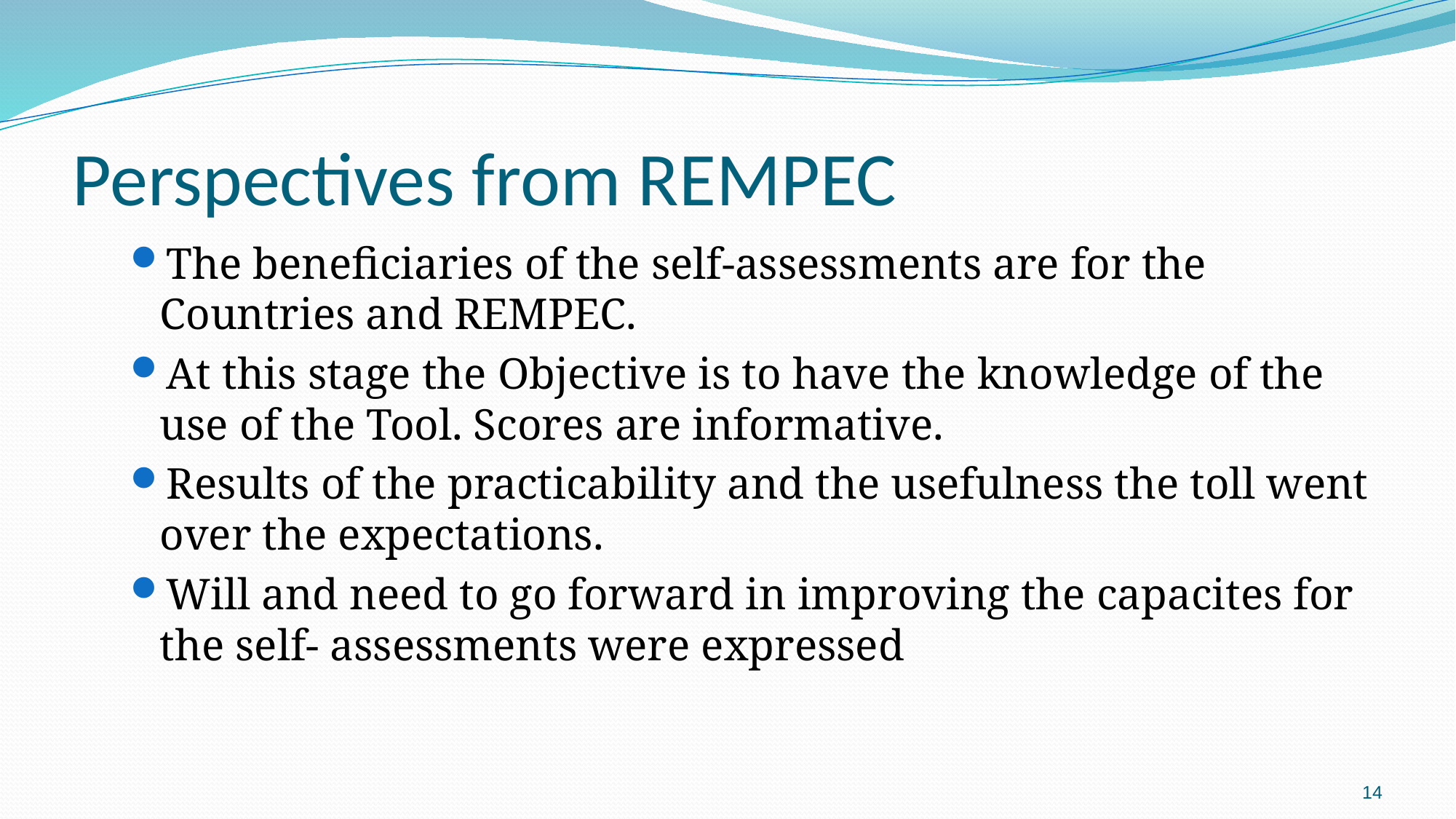

# Perspectives from REMPEC
The beneficiaries of the self-assessments are for the Countries and REMPEC.
At this stage the Objective is to have the knowledge of the use of the Tool. Scores are informative.
Results of the practicability and the usefulness the toll went over the expectations.
Will and need to go forward in improving the capacites for the self- assessments were expressed

14